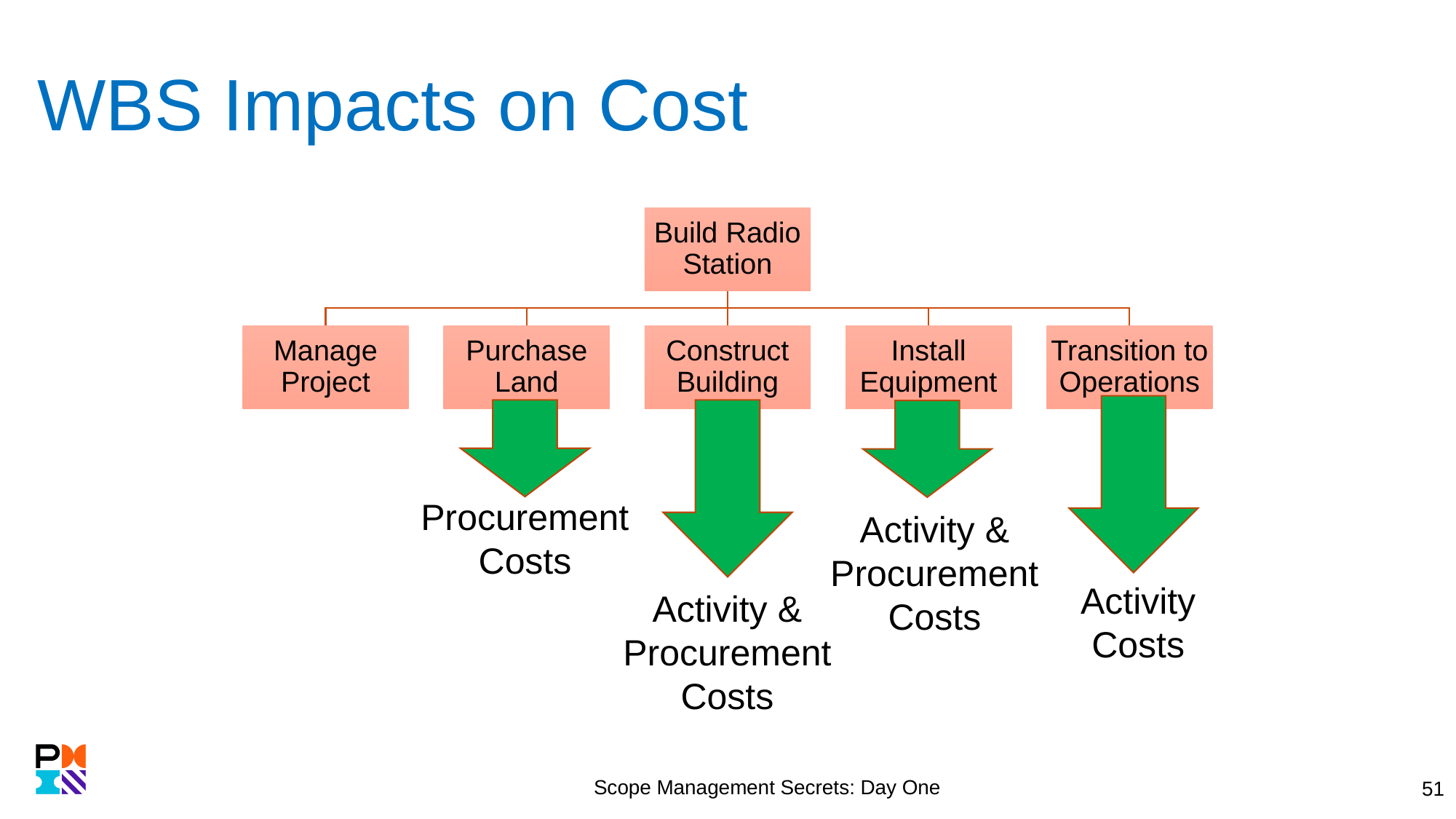

Build Radio Station
Manage Project
Purchase Land
Construct Building
Install Equipment
Transition to Operations
# WBS Impacts on Cost

Procurement
Costs
Activity &
Procurement
Costs
Activity
Costs
Activity &
Procurement
Costs
Scope Management Secrets: Day One